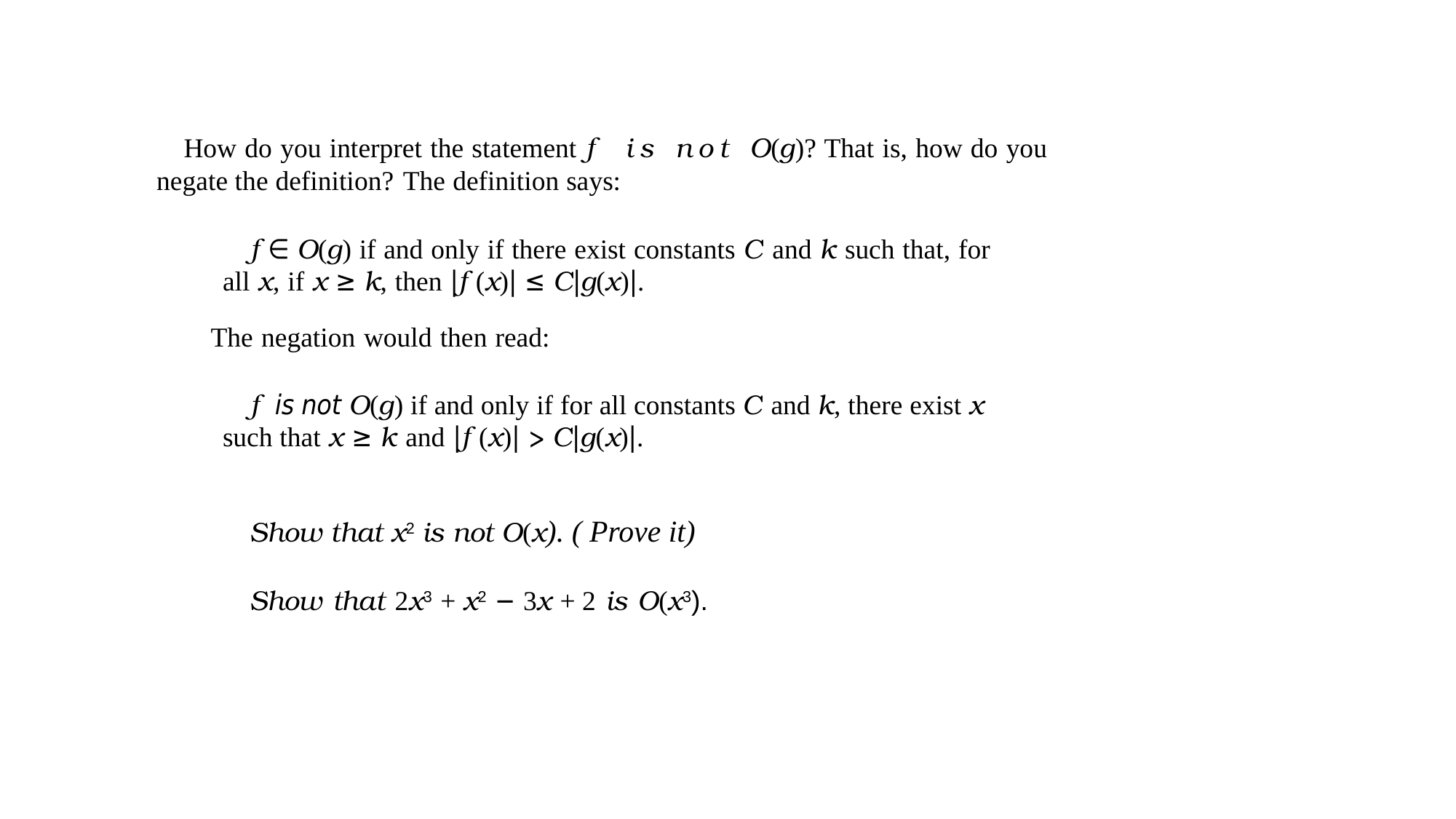

How do you interpret the statement f  is not O(g)? That is, how do you negate the definition? The definition says:

f ∈ O(g) if and only if there exist constants C and k such that, for all x, if x ≥ k, then |f (x)| ≤ C|g(x)|.
The negation would then read:

f  is not O(g) if and only if for all constants C and k, there exist x such that x ≥ k and |f (x)| > C|g(x)|.

Show that x2 is not O(x). ( Prove it)

Show that 2x3 + x2 − 3x + 2 is O(x3).